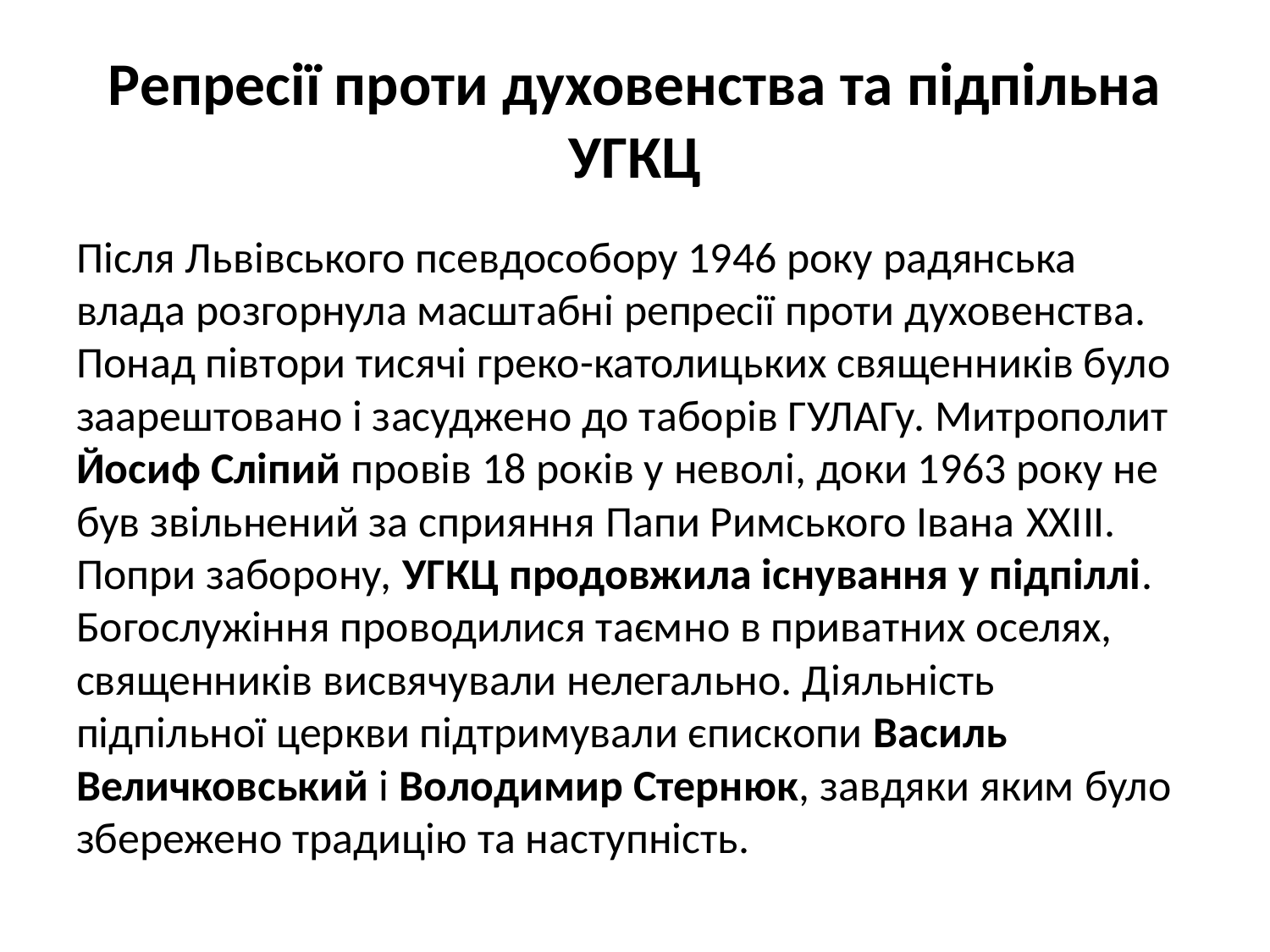

# Репресії проти духовенства та підпільна УГКЦ
Після Львівського псевдособору 1946 року радянська влада розгорнула масштабні репресії проти духовенства. Понад півтори тисячі греко-католицьких священників було заарештовано і засуджено до таборів ГУЛАГу. Митрополит Йосиф Сліпий провів 18 років у неволі, доки 1963 року не був звільнений за сприяння Папи Римського Івана XXIII.
Попри заборону, УГКЦ продовжила існування у підпіллі. Богослужіння проводилися таємно в приватних оселях, священників висвячували нелегально. Діяльність підпільної церкви підтримували єпископи Василь Величковський і Володимир Стернюк, завдяки яким було збережено традицію та наступність.